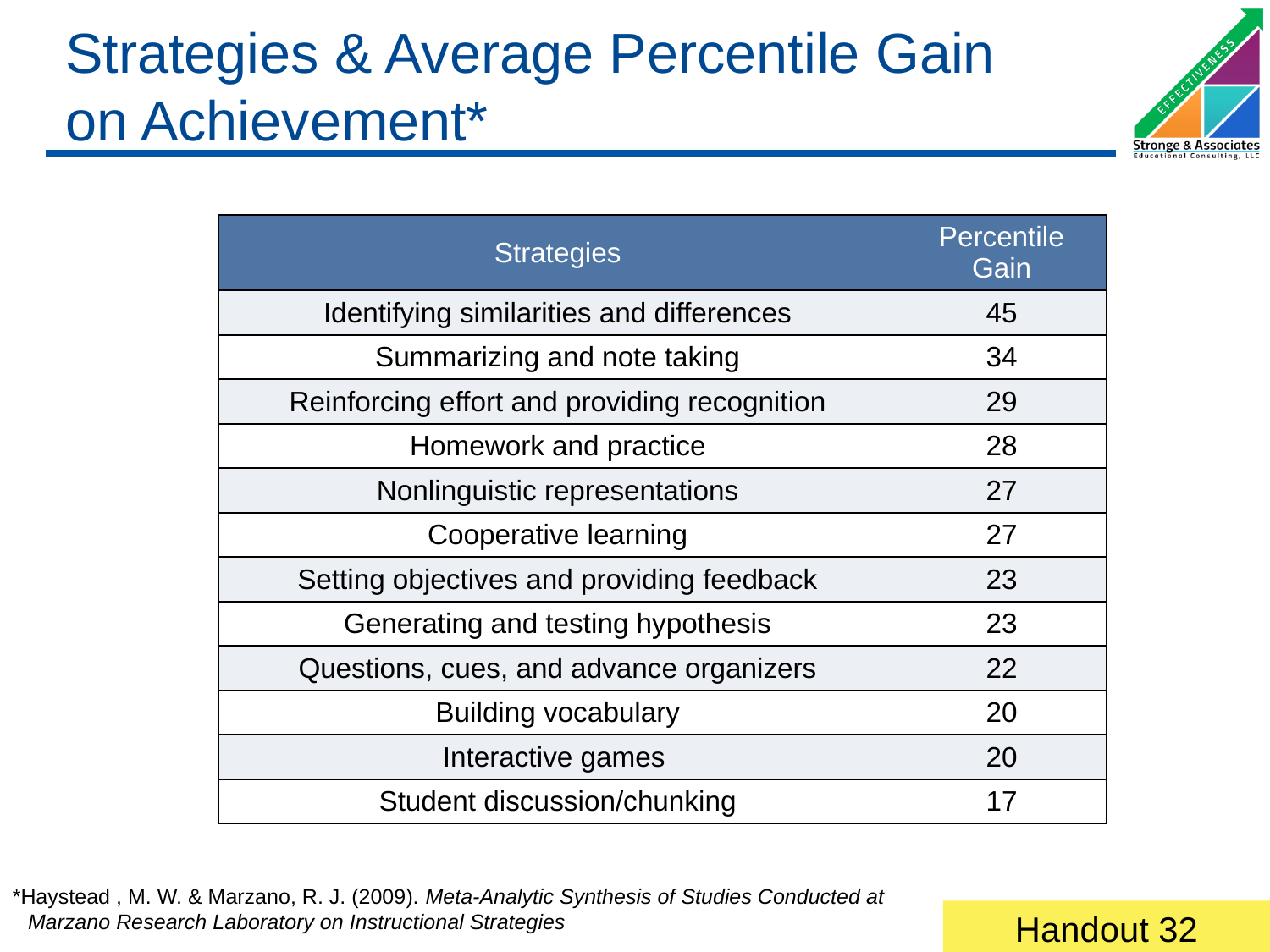

# Strategies & Average Percentile Gain on Achievement*
| Strategies | Percentile Gain |
| --- | --- |
| Identifying similarities and differences | 45 |
| Summarizing and note taking | 34 |
| Reinforcing effort and providing recognition | 29 |
| Homework and practice | 28 |
| Nonlinguistic representations | 27 |
| Cooperative learning | 27 |
| Setting objectives and providing feedback | 23 |
| Generating and testing hypothesis | 23 |
| Questions, cues, and advance organizers | 22 |
| Building vocabulary | 20 |
| Interactive games | 20 |
| Student discussion/chunking | 17 |
*Haystead , M. W. & Marzano, R. J. (2009). Meta-Analytic Synthesis of Studies Conducted at Marzano Research Laboratory on Instructional Strategies
Handout 32